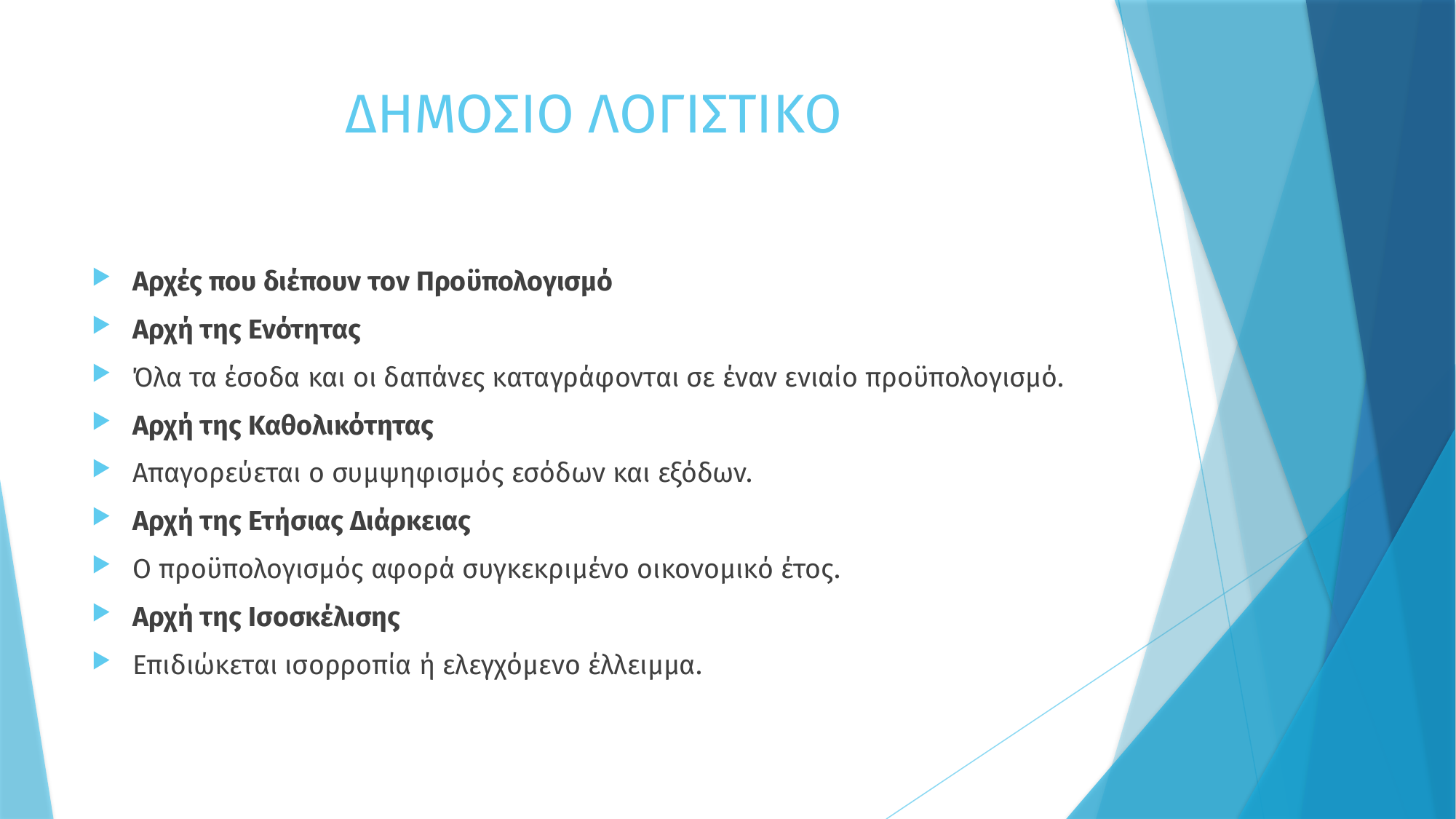

# ΔΗΜΟΣΙΟ ΛΟΓΙΣΤΙΚΟ
Αρχές που διέπουν τον Προϋπολογισμό
Αρχή της Ενότητας
Όλα τα έσοδα και οι δαπάνες καταγράφονται σε έναν ενιαίο προϋπολογισμό.
Αρχή της Καθολικότητας
Απαγορεύεται ο συμψηφισμός εσόδων και εξόδων.
Αρχή της Ετήσιας Διάρκειας
Ο προϋπολογισμός αφορά συγκεκριμένο οικονομικό έτος.
Αρχή της Ισοσκέλισης
Επιδιώκεται ισορροπία ή ελεγχόμενο έλλειμμα.